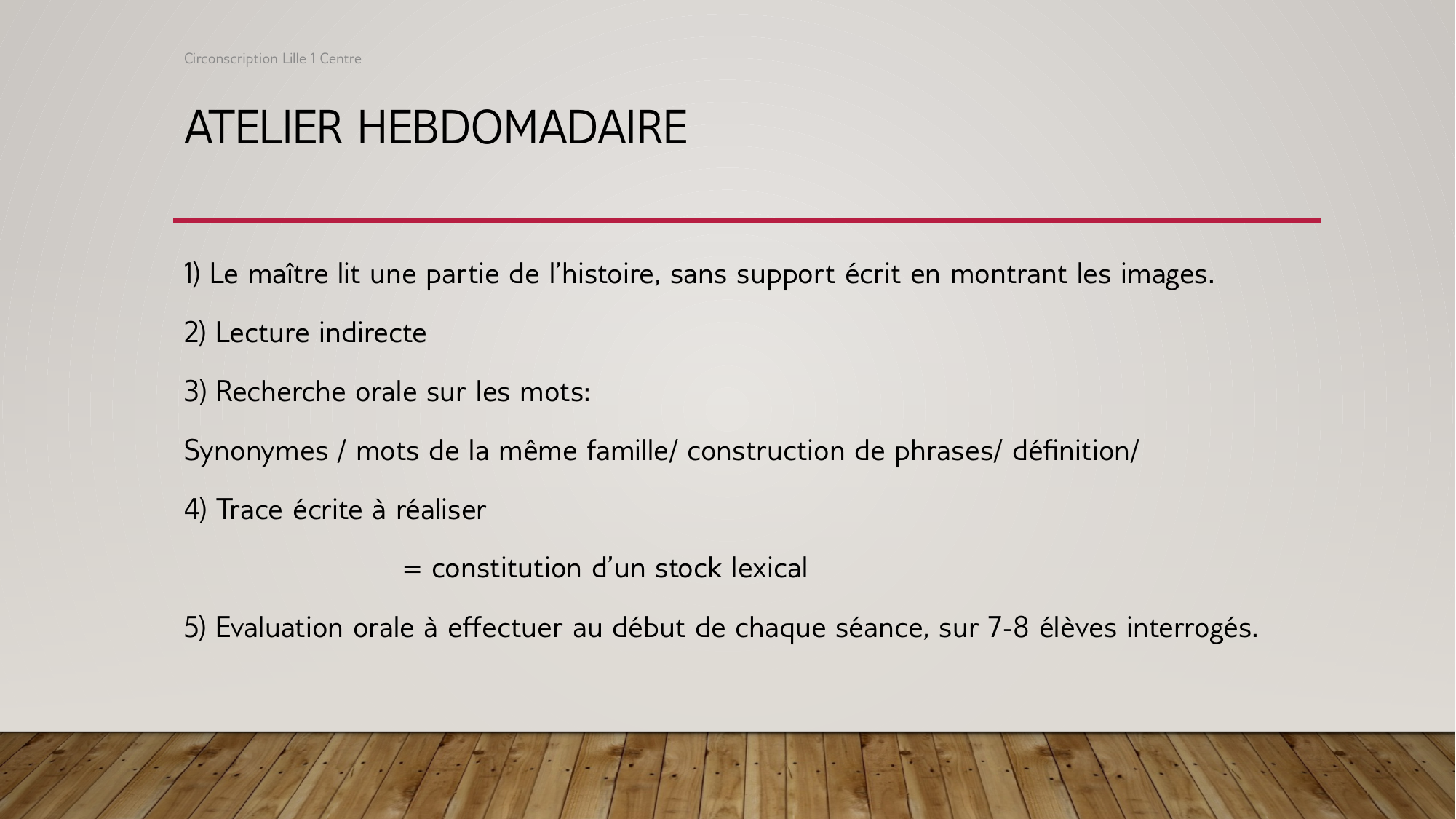

Circonscription Lille 1 Centre
# Atelier hebdomadaire
1) Le maître lit une partie de l’histoire, sans support écrit en montrant les images.
2) Lecture indirecte
3) Recherche orale sur les mots:
Synonymes / mots de la même famille/ construction de phrases/ définition/
4) Trace écrite à réaliser
		= constitution d’un stock lexical
5) Evaluation orale à effectuer au début de chaque séance, sur 7-8 élèves interrogés.